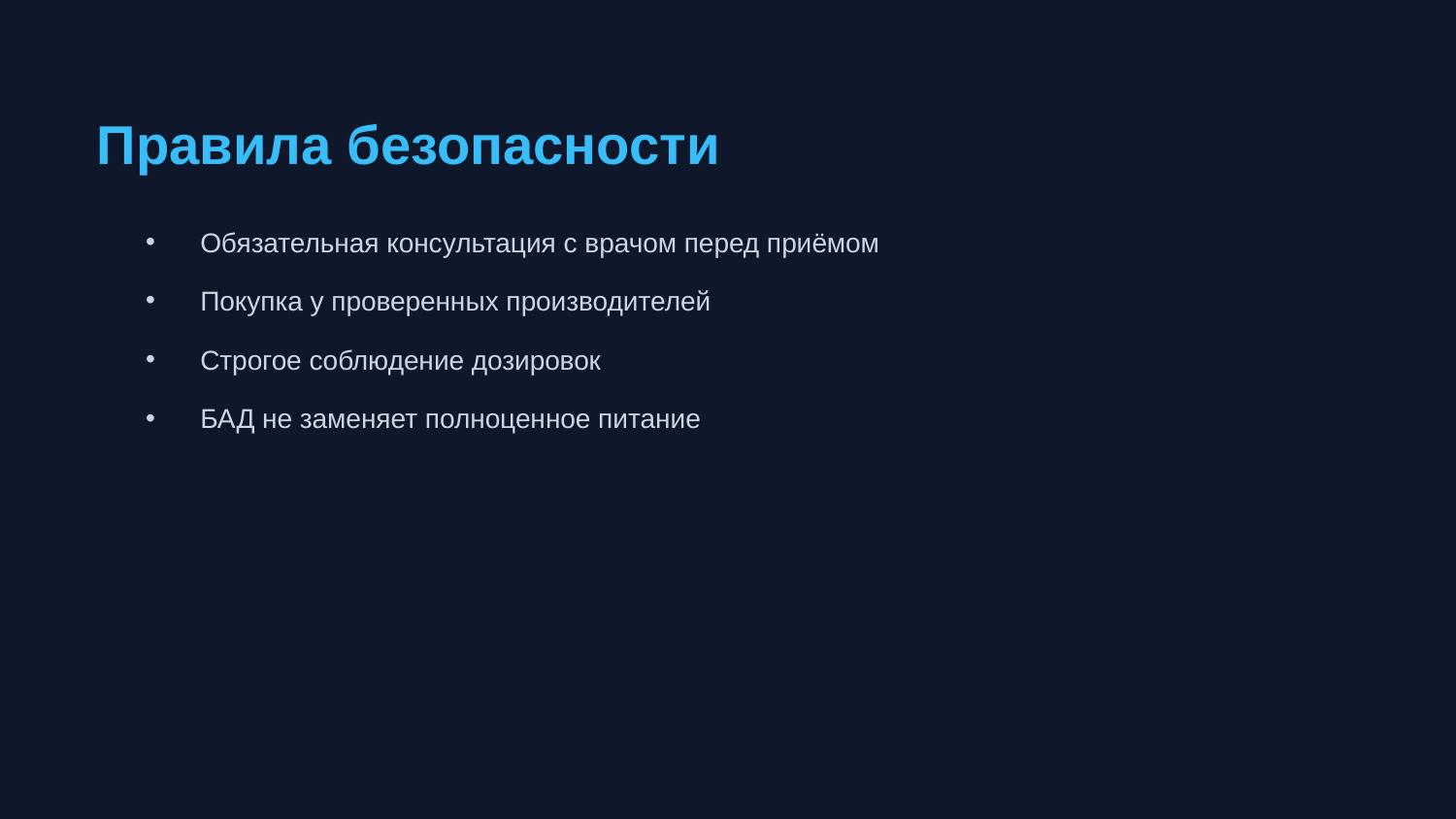

Правила безопасности
Обязательная консультация с врачом перед приёмом
Покупка у проверенных производителей
Строгое соблюдение дозировок
БАД не заменяет полноценное питание